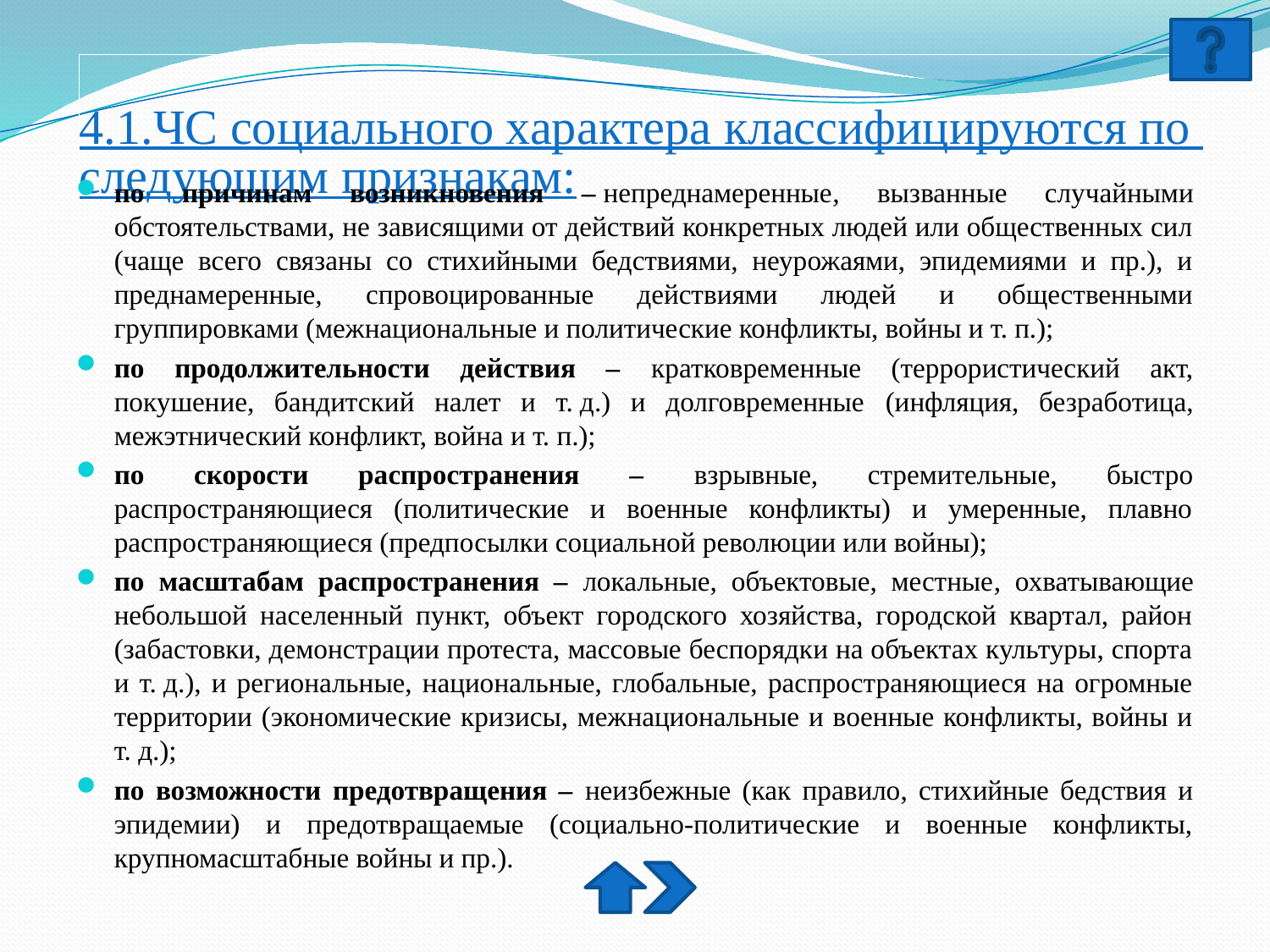

# 4.1.ЧС социального характера классифицируются по следующим признакам:
по причинам возникновения – непреднамеренные, вызванные случайными обстоятельствами, не зависящими от действий конкретных людей или общественных сил (чаще всего связаны со стихийными бедствиями, неурожаями, эпидемиями и пр.), и преднамеренные, спровоцированные действиями людей и общественными группировками (межнациональные и политические конфликты, войны и т. п.);
по продолжительности действия – кратковременные (террористический акт, покушение, бандитский налет и т. д.) и долговременные (инфляция, безработица, межэтнический конфликт, война и т. п.);
по скорости распространения – взрывные, стремительные, быстро распространяющиеся (политические и военные конфликты) и умеренные, плавно распространяющиеся (предпосылки социальной революции или войны);
по масштабам распространения – локальные, объектовые, местные, охватывающие небольшой населенный пункт, объект городского хозяйства, городской квартал, район (забастовки, демонстрации протеста, массовые беспорядки на объектах культуры, спорта и т. д.), и региональные, национальные, глобальные, распространяющиеся на огромные территории (экономические кризисы, межнациональные и военные конфликты, войны и т. д.);
по возможности предотвращения – неизбежные (как правило, стихийные бедствия и эпидемии) и предотвращаемые (социально-политические и военные конфликты, крупномасштабные войны и пр.).